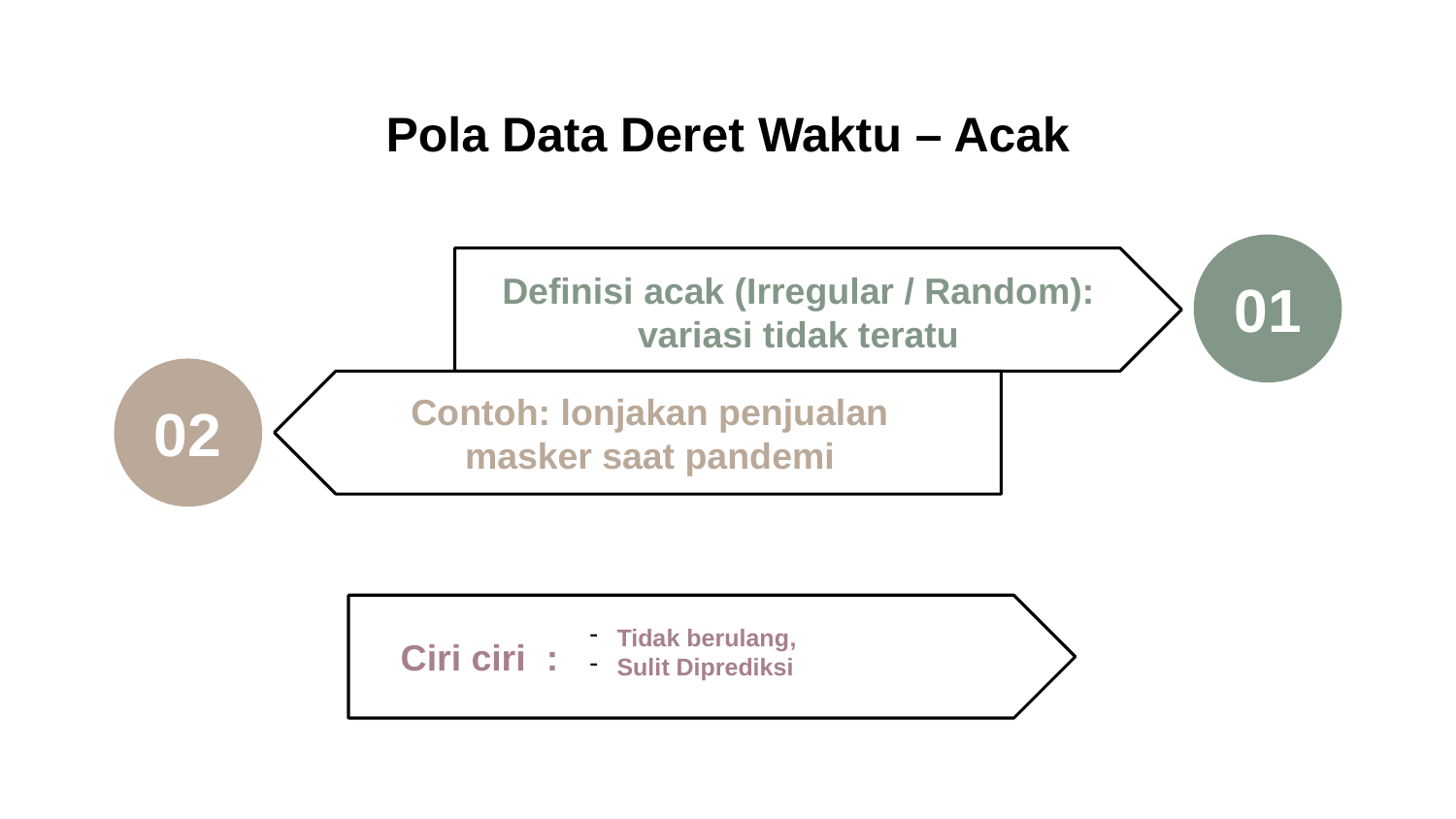

# Pola Data Deret Waktu – Acak
01

Definisi acak (Irregular / Random): variasi tidak teratu
02

Contoh: lonjakan penjualan masker saat pandemi

Tidak berulang,
Sulit Diprediksi
Ciri ciri  :